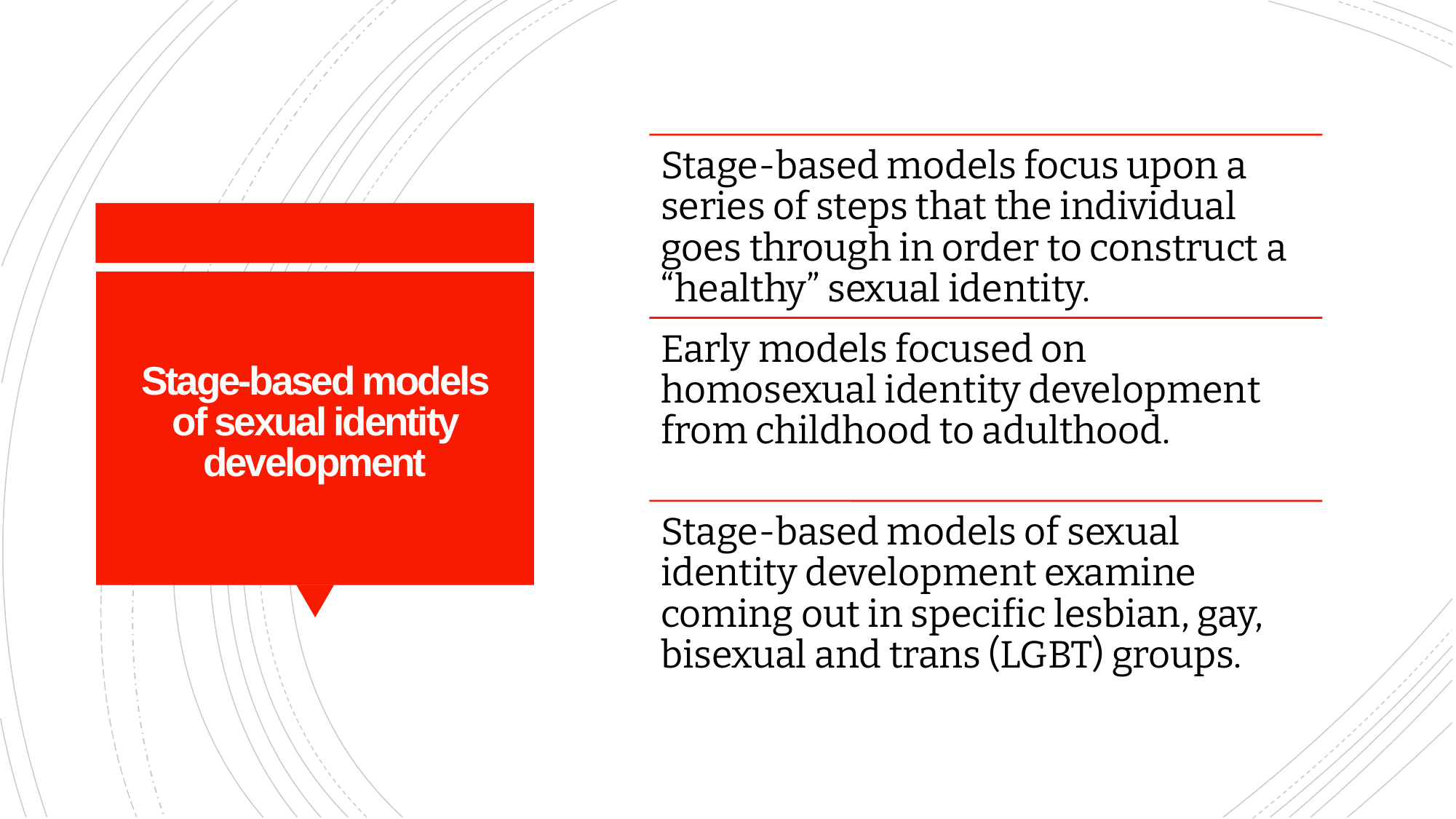

Stage-based models focus upon a series of steps that the individual goes through in order to construct a “healthy” sexual identity.
Early models focused on homosexual identity development from childhood to adulthood.
Stage-based models of sexual identity development examine coming out in specific lesbian, gay, bisexual and trans (LGBT) groups.
# Stage-based models of sexual identity development